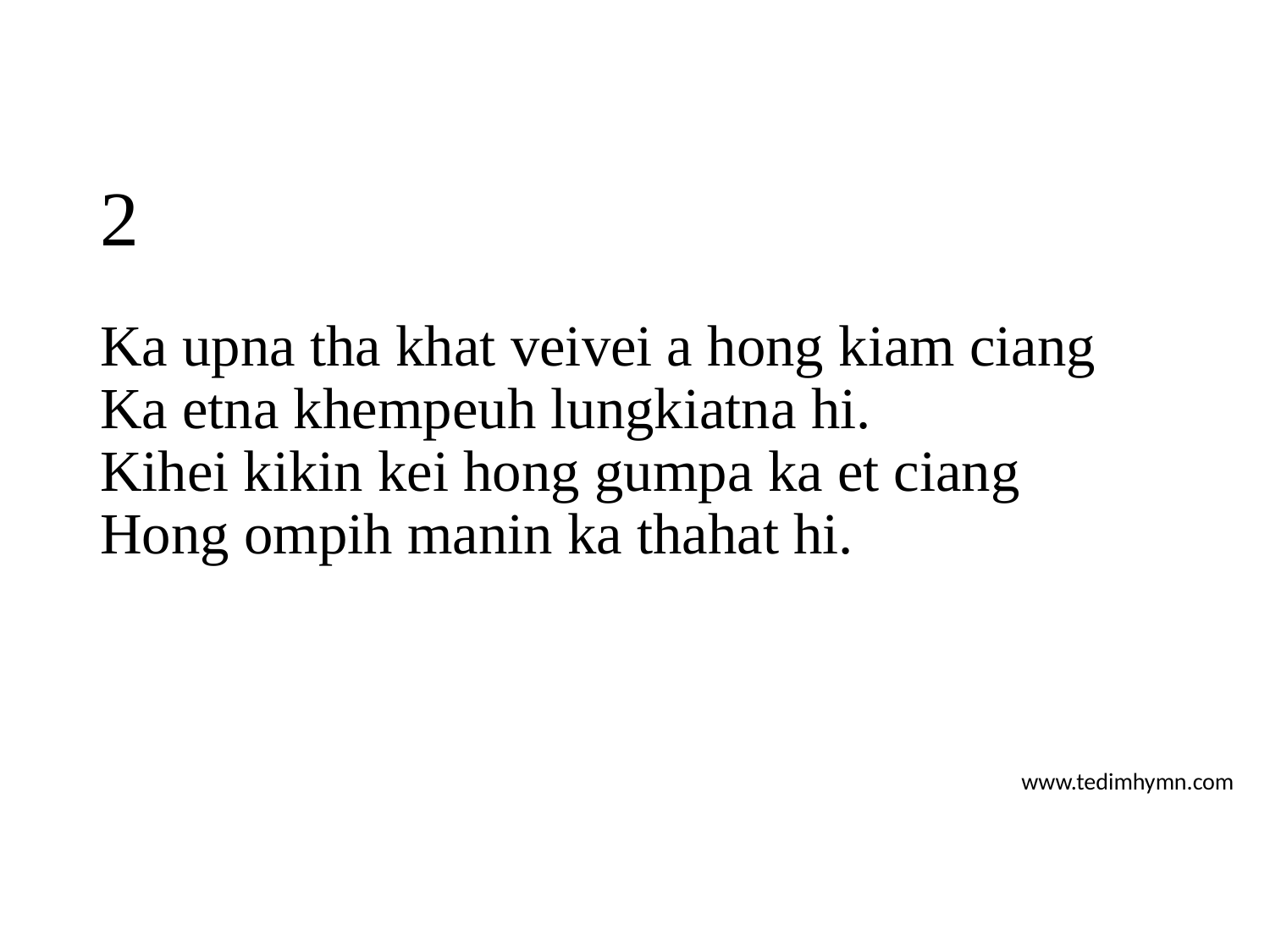

# 2
Ka upna tha khat veivei a hong kiam ciang
Ka etna khempeuh lungkiatna hi.
Kihei kikin kei hong gumpa ka et ciang
Hong ompih manin ka thahat hi.
www.tedimhymn.com